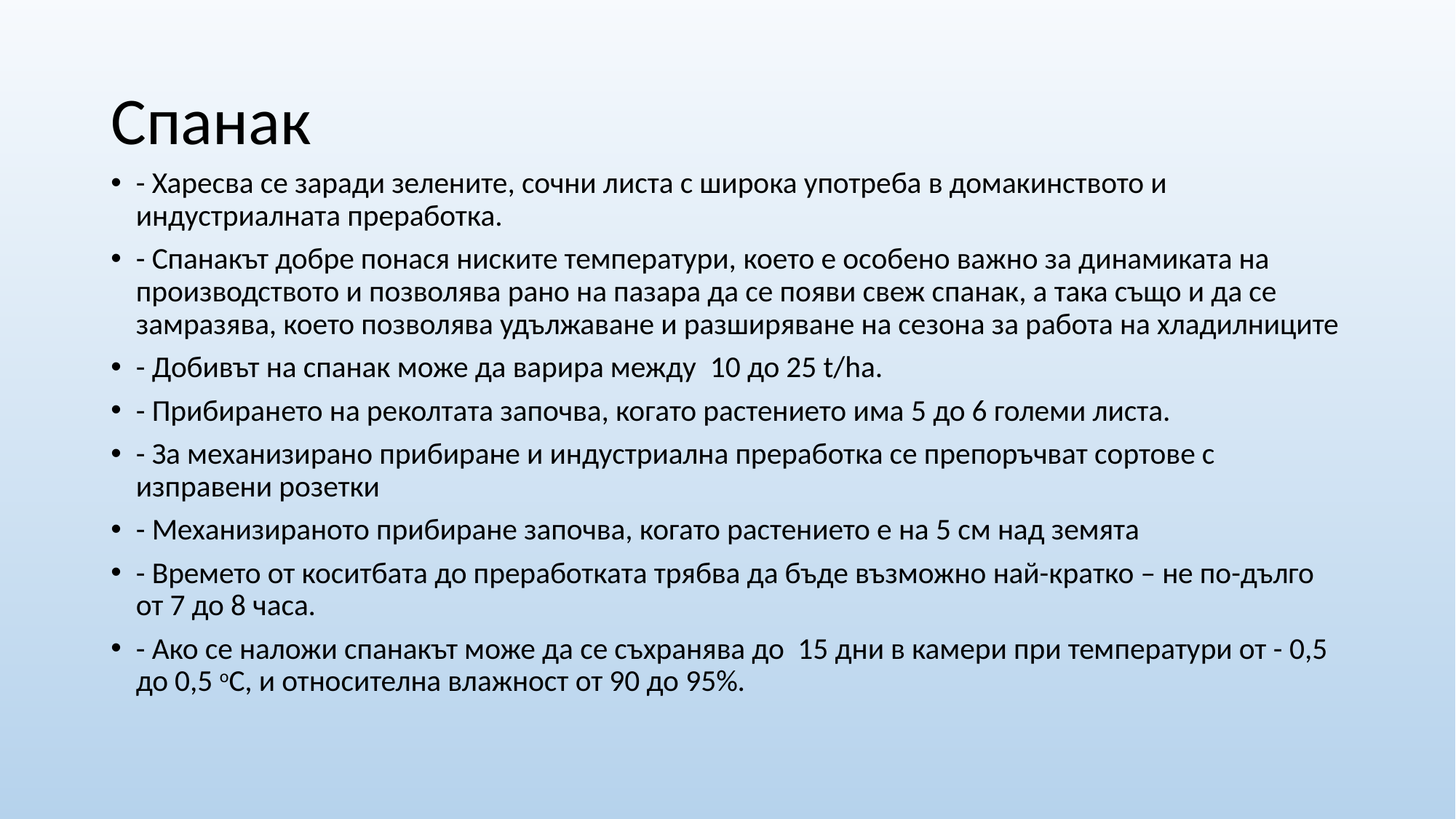

# Спанак
- Харесва се заради зелените, сочни листа с широка употреба в домакинството и индустриалната преработка.
- Спанакът добре понася ниските температури, което е особено важно за динамиката на производството и позволява рано на пазара да се появи свеж спанак, а така също и да се замразява, което позволява удължаване и разширяване на сезона за работа на хладилниците
- Добивът на спанак може да варира между  10 до 25 t/ha.
- Прибирането на реколтата започва, когато растението има 5 до 6 големи листа.
- За механизирано прибиране и индустриална преработка се препоръчват сортове с изправени розетки
- Механизираното прибиране започва, когато растението е на 5 см над земята
- Времето от коситбата до преработката трябва да бъде възможно най-кратко – не по-дълго от 7 до 8 часа.
- Ако се наложи спанакът може да се съхранява до  15 дни в камери при температури от - 0,5 до 0,5 oC, и относителна влажност от 90 до 95%.